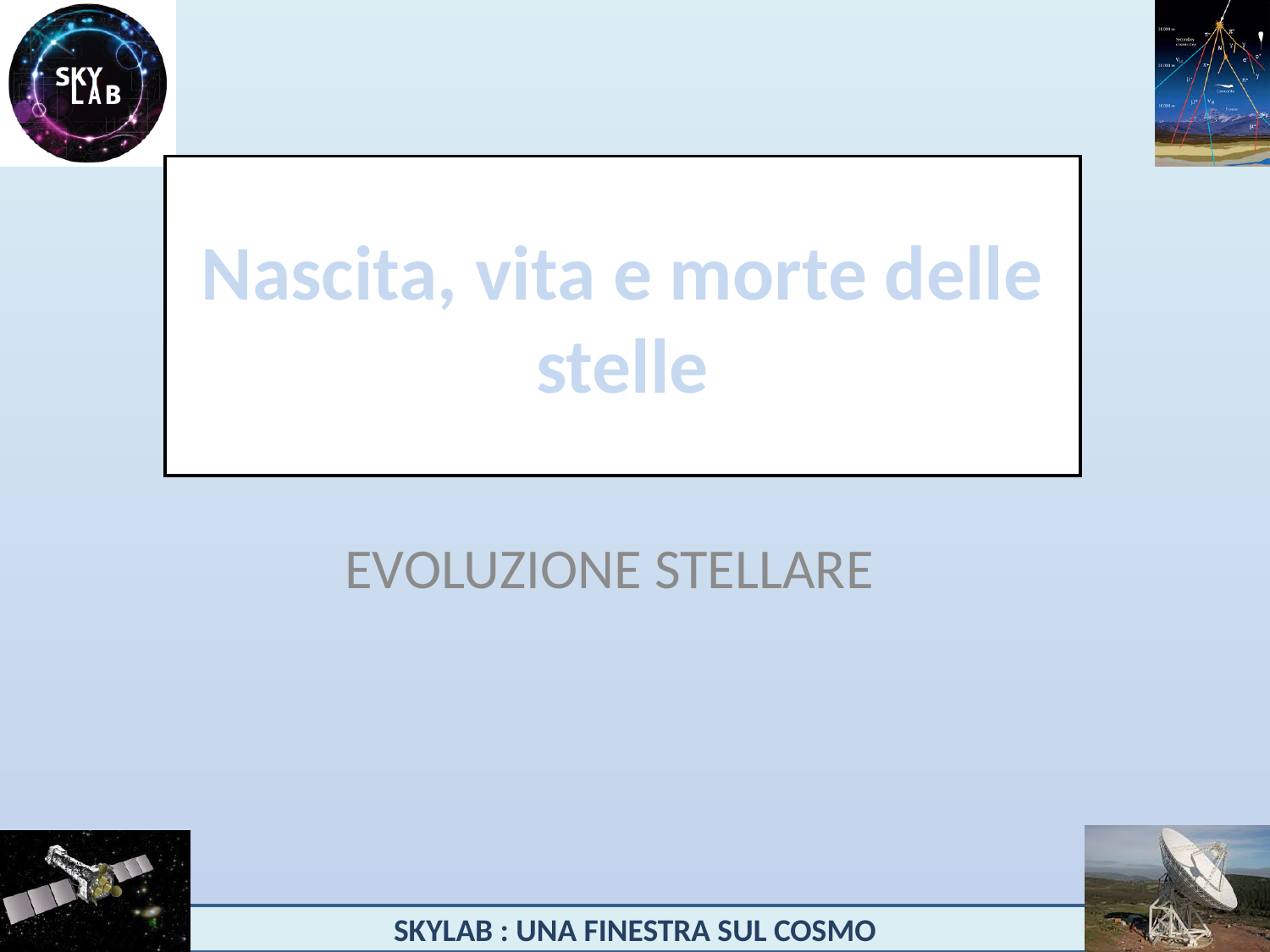

# Nascita, vita e morte delle stelle
EVOLUZIONE STELLARE